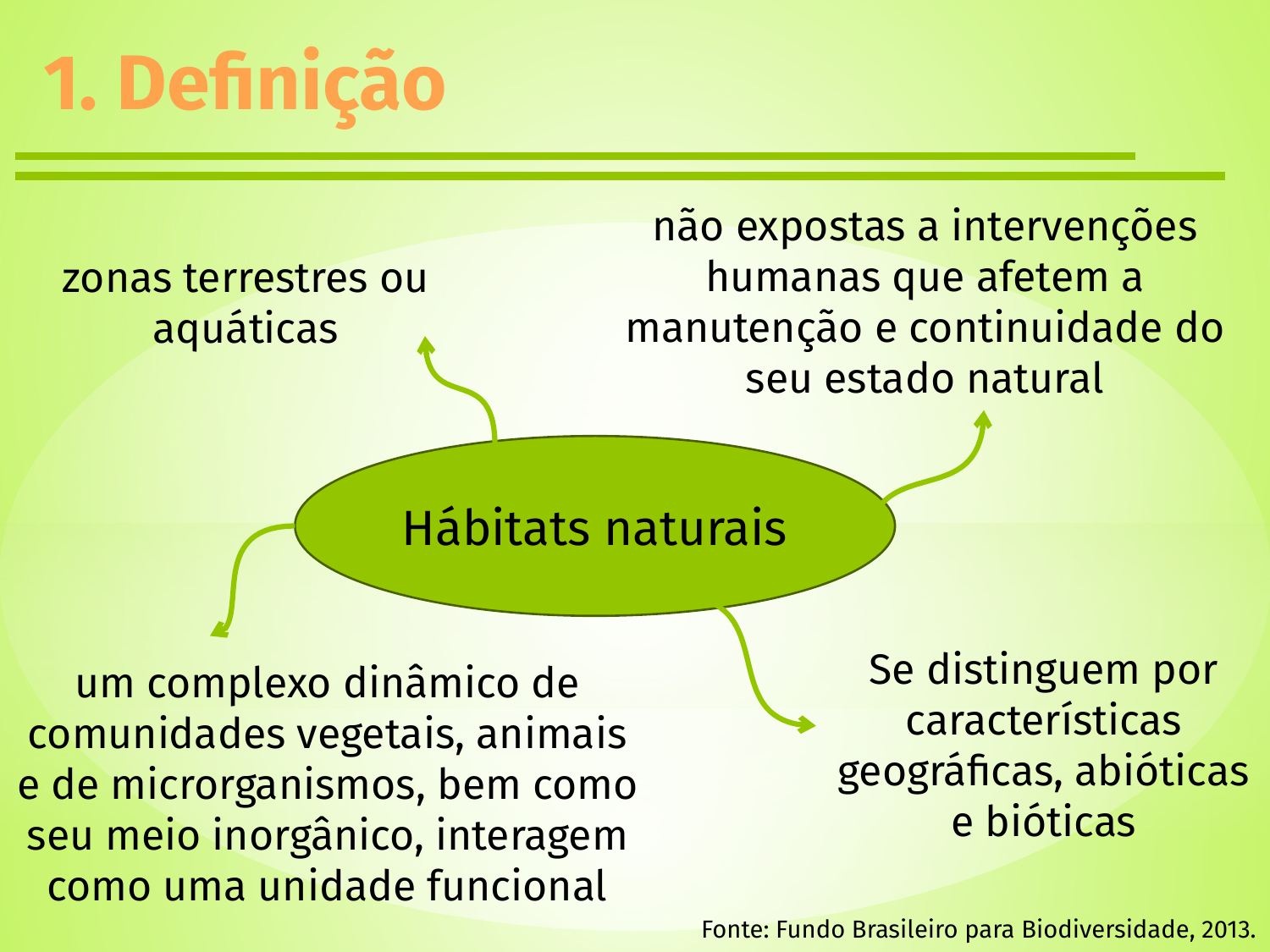

1. Definição
não expostas a intervenções humanas que afetem a manutenção e continuidade do seu estado natural
zonas terrestres ou aquáticas
Hábitats naturais
Se distinguem por características geográficas, abióticas e bióticas
um complexo dinâmico de comunidades vegetais, animais e de microrganismos, bem como seu meio inorgânico, interagem como uma unidade funcional
Fonte: Fundo Brasileiro para Biodiversidade, 2013.